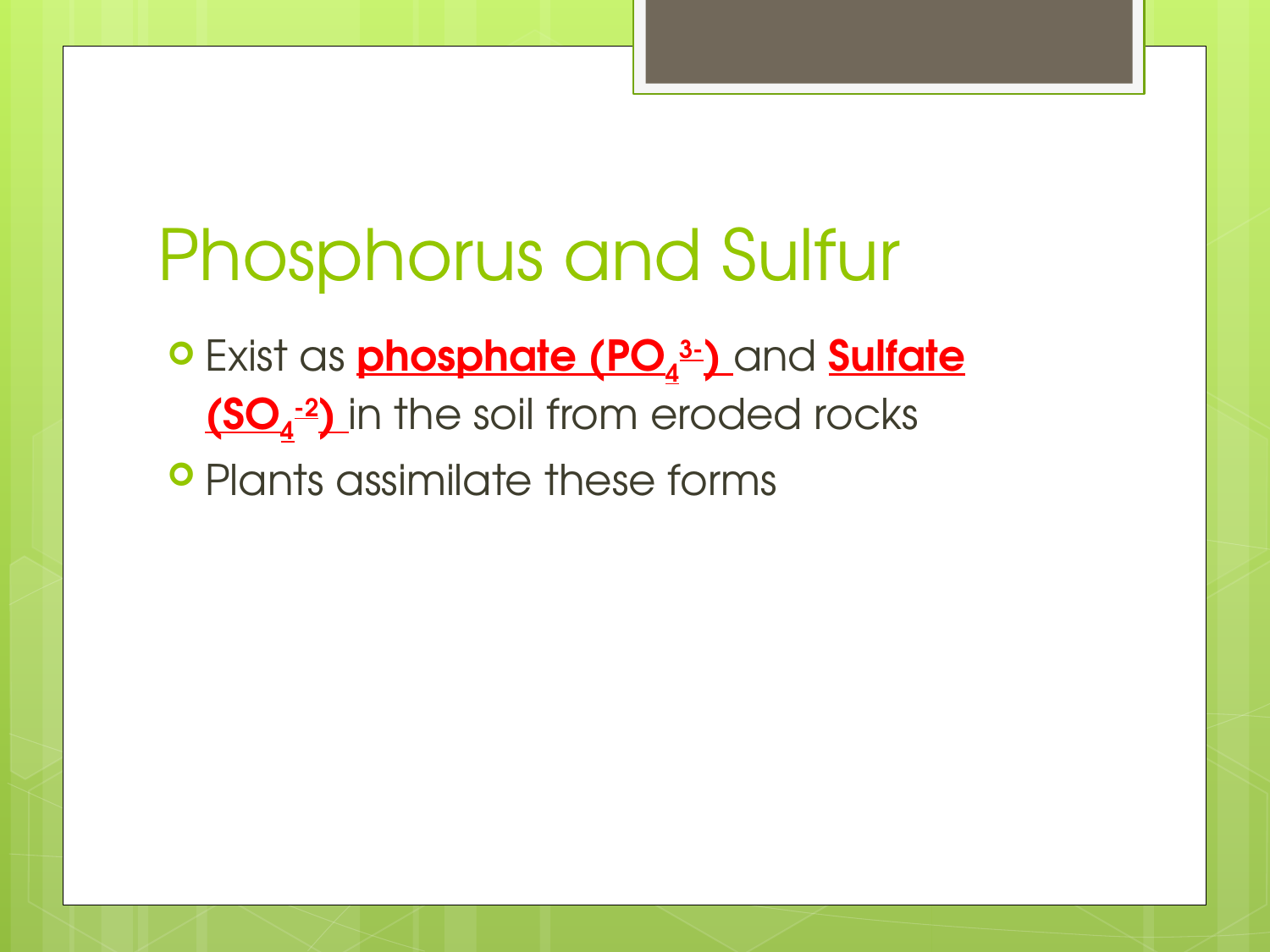

# Phosphorus and Sulfur
Exist as phosphate (PO43-) and Sulfate (SO4-2) in the soil from eroded rocks
Plants assimilate these forms